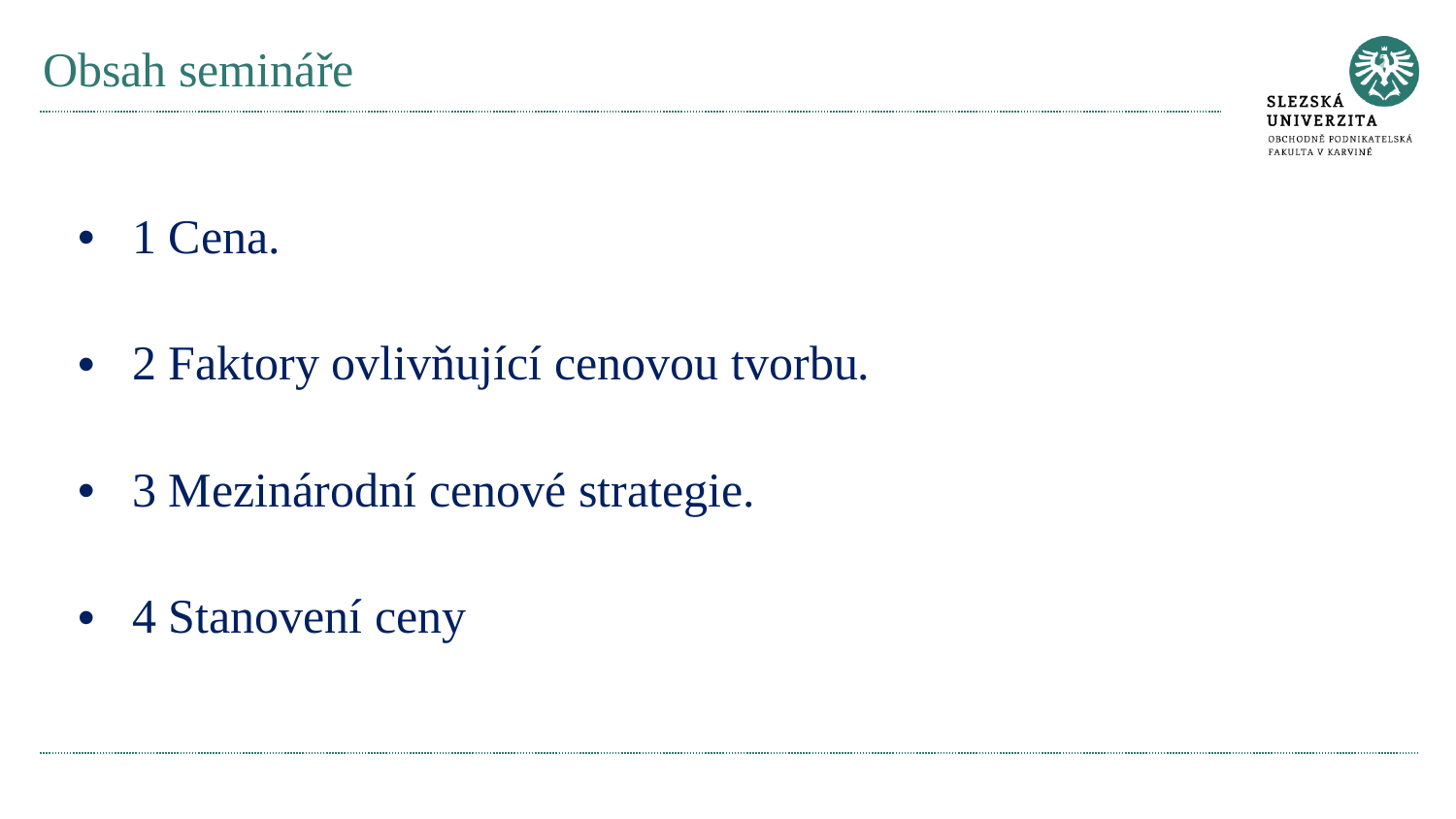

# Obsah semináře
1 Cena.

2 Faktory ovlivňující cenovou tvorbu.

3 Mezinárodní cenové strategie.

4 Stanovení ceny